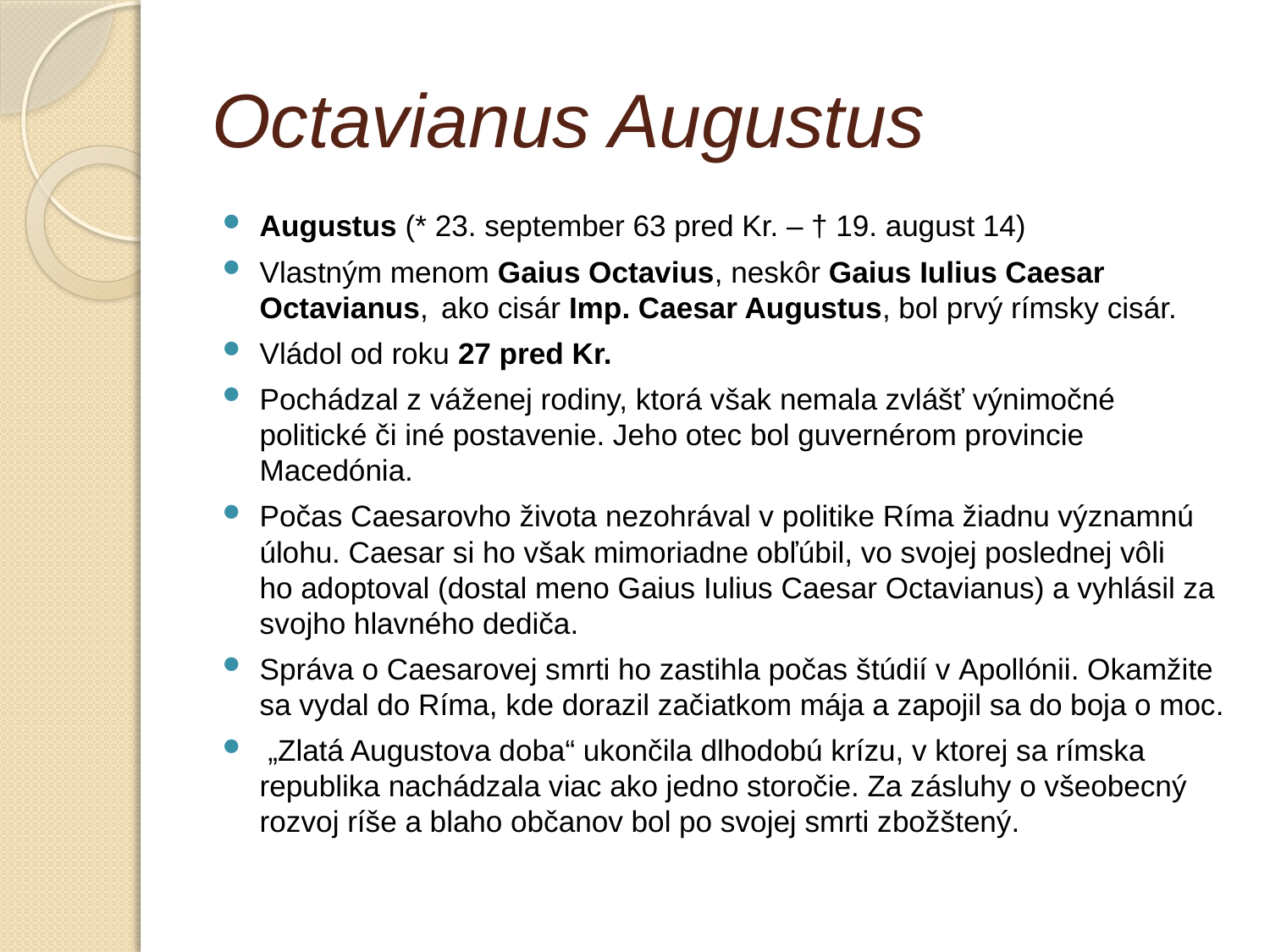

# Octavianus Augustus
Augustus (* 23. september 63 pred Kr. – † 19. august 14)
Vlastným menom Gaius Octavius, neskôr Gaius Iulius Caesar Octavianus,  ako cisár Imp. Caesar Augustus, bol prvý rímsky cisár.
Vládol od roku 27 pred Kr.
Pochádzal z váženej rodiny, ktorá však nemala zvlášť výnimočné politické či iné postavenie. Jeho otec bol guvernérom provincie Macedónia.
Počas Caesarovho života nezohrával v politike Ríma žiadnu významnú úlohu. Caesar si ho však mimoriadne obľúbil, vo svojej poslednej vôli ho adoptoval (dostal meno Gaius Iulius Caesar Octavianus) a vyhlásil za svojho hlavného dediča.
Správa o Caesarovej smrti ho zastihla počas štúdií v Apollónii. Okamžite sa vydal do Ríma, kde dorazil začiatkom mája a zapojil sa do boja o moc.
 „Zlatá Augustova doba“ ukončila dlhodobú krízu, v ktorej sa rímska republika nachádzala viac ako jedno storočie. Za zásluhy o všeobecný rozvoj ríše a blaho občanov bol po svojej smrti zbožštený.